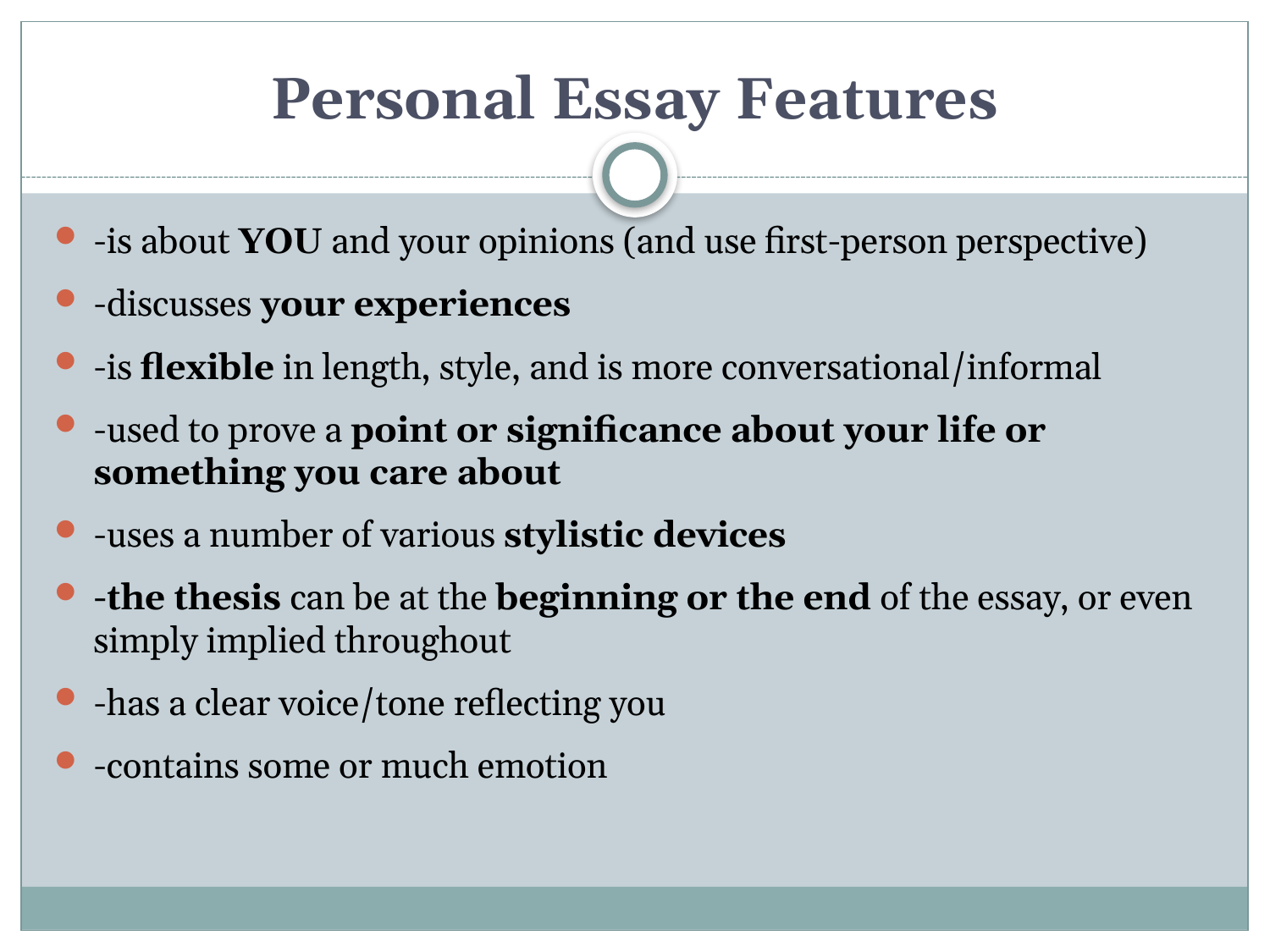

# Personal Essay Features
-is about YOU and your opinions (and use first-person perspective)
-discusses your experiences
-is flexible in length, style, and is more conversational/informal
-used to prove a point or significance about your life or something you care about
-uses a number of various stylistic devices
-the thesis can be at the beginning or the end of the essay, or even simply implied throughout
-has a clear voice/tone reflecting you
-contains some or much emotion